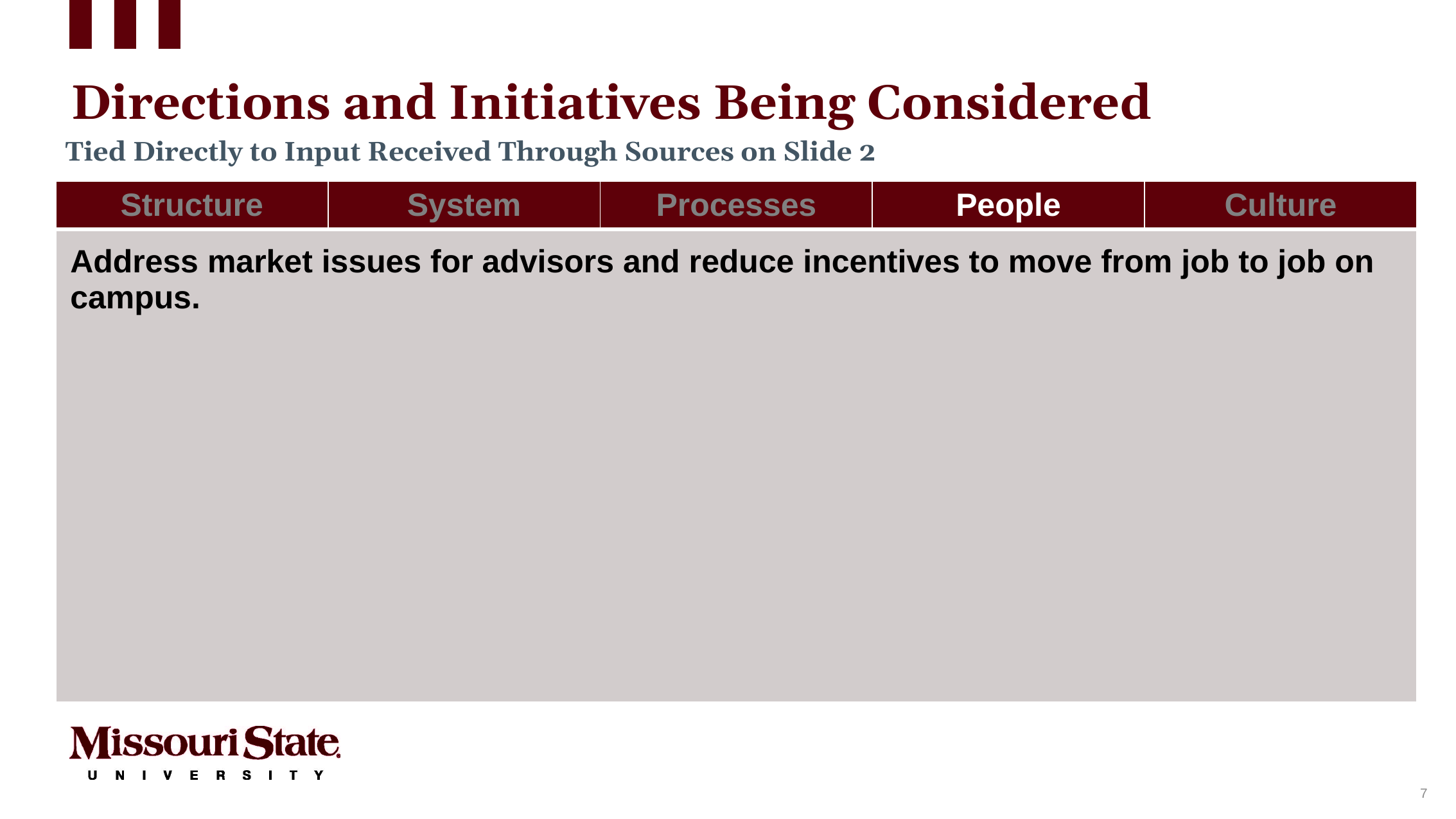

Directions and Initiatives Being Considered
Tied Directly to Input Received Through Sources on Slide 2
| Structure | System | Processes | People | Culture |
| --- | --- | --- | --- | --- |
| Address market issues for advisors and reduce incentives to move from job to job on campus. |  |  |  |  |
7